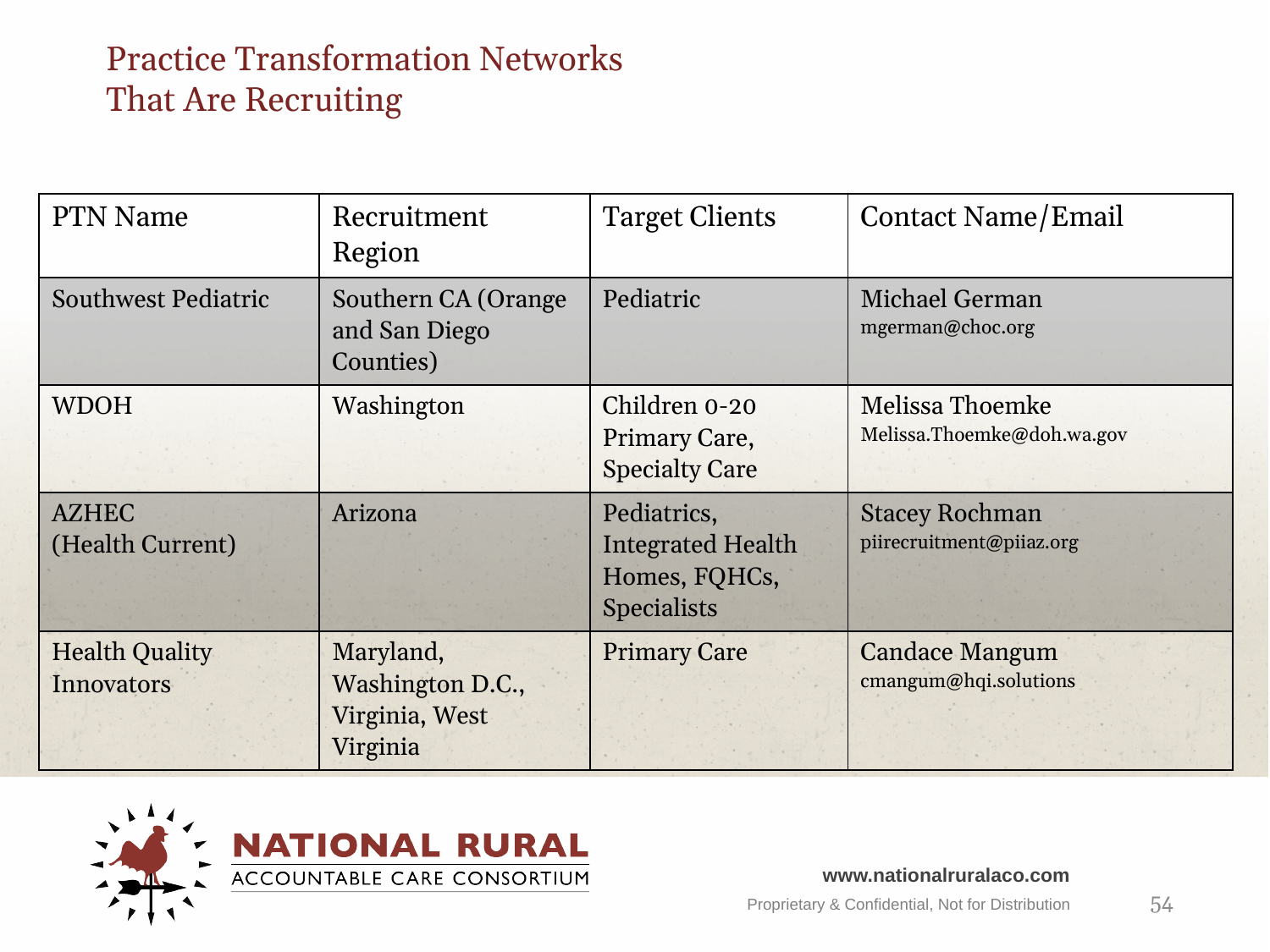

# Practice Transformation Networks That Are Recruiting
| PTN Name | Recruitment Region | Target Clients | Contact Name/Email |
| --- | --- | --- | --- |
| Southwest Pediatric | Southern CA (Orange and San Diego Counties) | Pediatric | Michael German mgerman@choc.org |
| WDOH | Washington | Children 0-20 Primary Care, Specialty Care | Melissa Thoemke Melissa.Thoemke@doh.wa.gov |
| AZHEC (Health Current) | Arizona | Pediatrics, Integrated Health Homes, FQHCs, Specialists | Stacey Rochman piirecruitment@piiaz.org |
| Health Quality Innovators | Maryland, Washington D.C., Virginia, West Virginia | Primary Care | Candace Mangum cmangum@hqi.solutions |
54